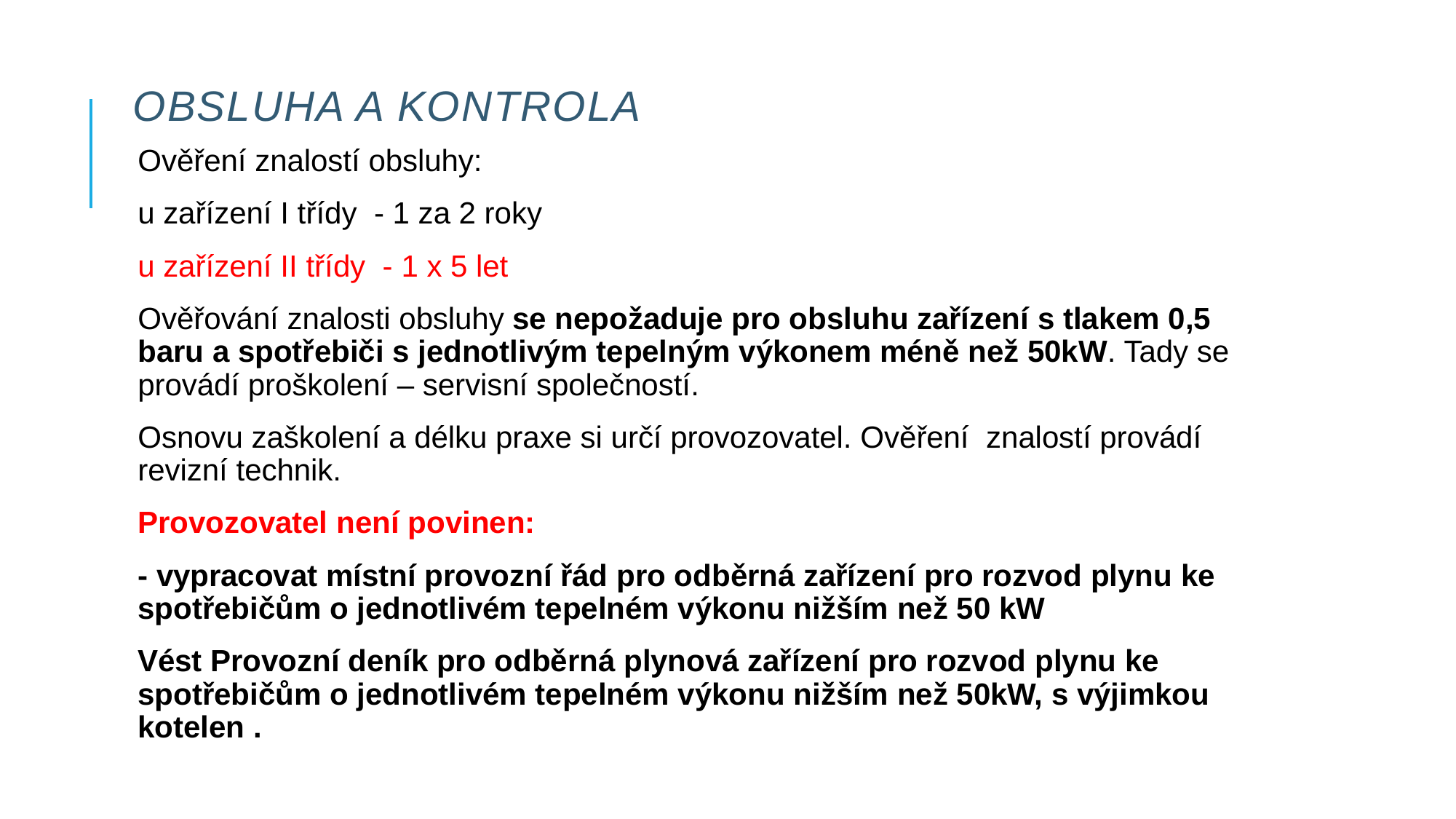

# OBSLUHA A KONTROLA
Ověření znalostí obsluhy:
u zařízení I třídy  - 1 za 2 roky
u zařízení II třídy  - 1 x 5 let
Ověřování znalosti obsluhy se nepožaduje pro obsluhu zařízení s tlakem 0,5 baru a spotřebiči s jednotlivým tepelným výkonem méně než 50kW. Tady se provádí proškolení – servisní společností.
Osnovu zaškolení a délku praxe si určí provozovatel. Ověření  znalostí provádí revizní technik.
Provozovatel není povinen:
- vypracovat místní provozní řád pro odběrná zařízení pro rozvod plynu ke spotřebičům o jednotlivém tepelném výkonu nižším než 50 kW
Vést Provozní deník pro odběrná plynová zařízení pro rozvod plynu ke spotřebičům o jednotlivém tepelném výkonu nižším než 50kW, s výjimkou kotelen .